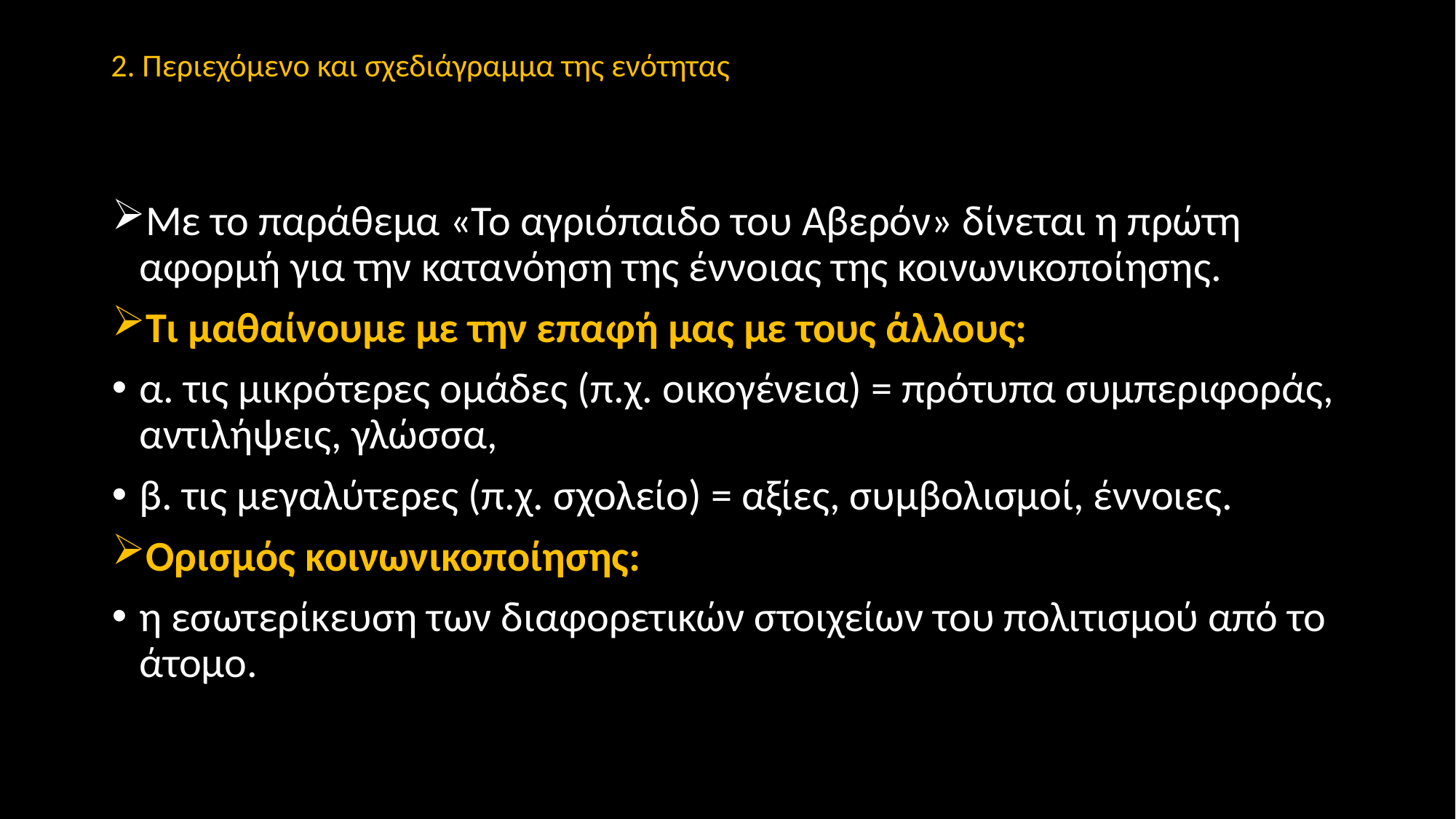

# 2. Περιεχόμενο και σχεδιάγραμμα της ενότητας

Με το παράθεμα «Το αγριόπαιδο του Αβερόν» δίνεται η πρώτη αφορμή για την κατανόηση της έννοιας της κοινωνικοποίησης.
Τι μαθαίνουμε με την επαφή μας με τους άλλους:
α. τις μικρότερες ομάδες (π.χ. οικογένεια) = πρότυπα συμπεριφοράς, αντιλήψεις, γλώσσα,
β. τις μεγαλύτερες (π.χ. σχολείο) = αξίες, συμβολισμοί, έννοιες.
Ορισμός κοινωνικοποίησης:
η εσωτερίκευση των διαφορετικών στοιχείων του πολιτισμού από το άτομο.